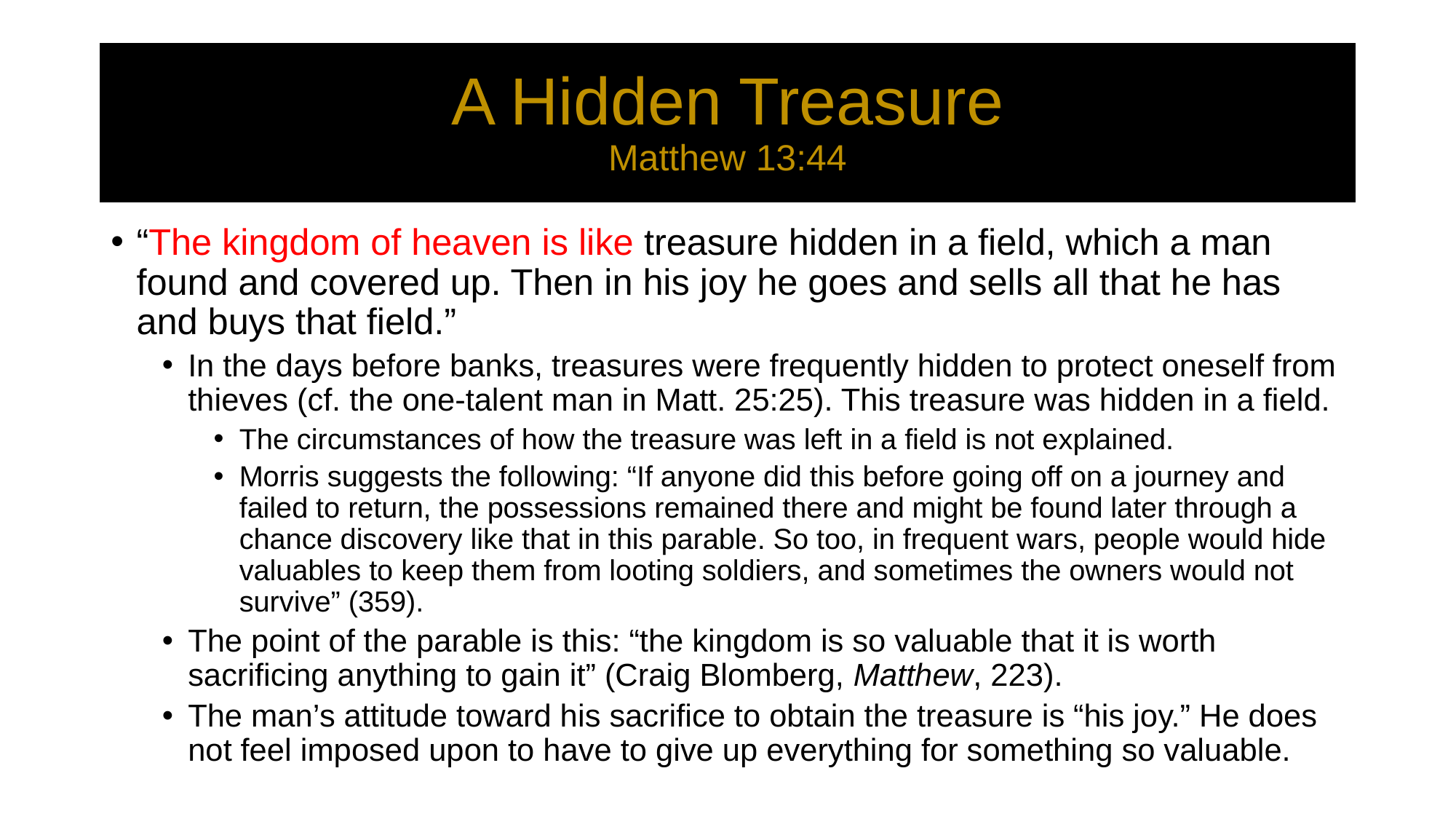

# A Hidden Treasure Matthew 13:44
“The kingdom of heaven is like treasure hidden in a field, which a man found and covered up. Then in his joy he goes and sells all that he has and buys that field.”
In the days before banks, treasures were frequently hidden to protect oneself from thieves (cf. the one-talent man in Matt. 25:25). This treasure was hidden in a field.
The circumstances of how the treasure was left in a field is not explained.
Morris suggests the following: “If anyone did this before going off on a journey and failed to return, the possessions remained there and might be found later through a chance discovery like that in this parable. So too, in frequent wars, people would hide valuables to keep them from looting soldiers, and sometimes the owners would not survive” (359).
The point of the parable is this: “the kingdom is so valuable that it is worth sacrificing anything to gain it” (Craig Blomberg, Matthew, 223).
The man’s attitude toward his sacrifice to obtain the treasure is “his joy.” He does not feel imposed upon to have to give up everything for something so valuable.